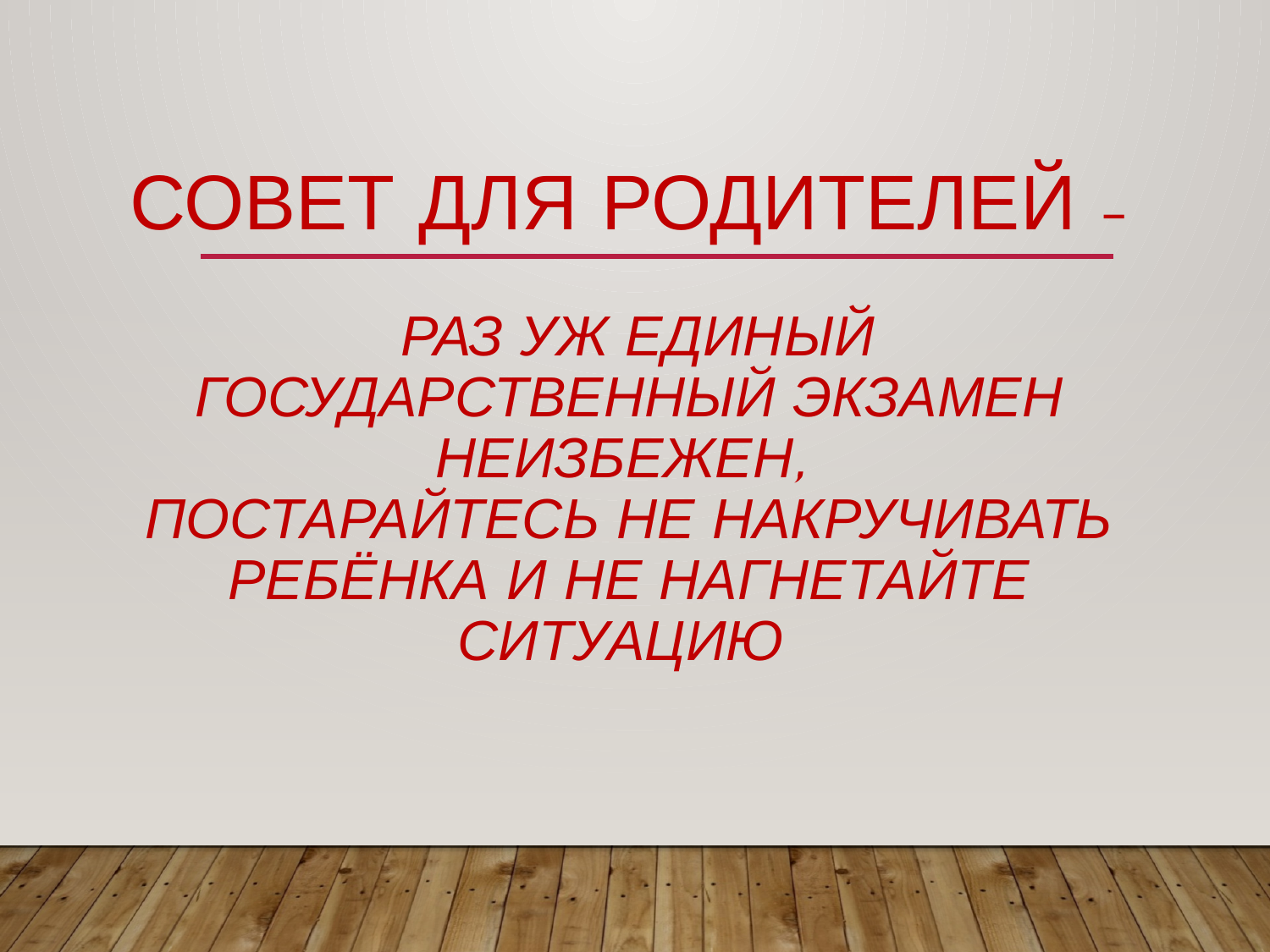

# Совет для родителей – раз уж Единый государственный экзамен неизбежен, постарайтесь не накручивать ребёнка и не нагнетайте ситуацию